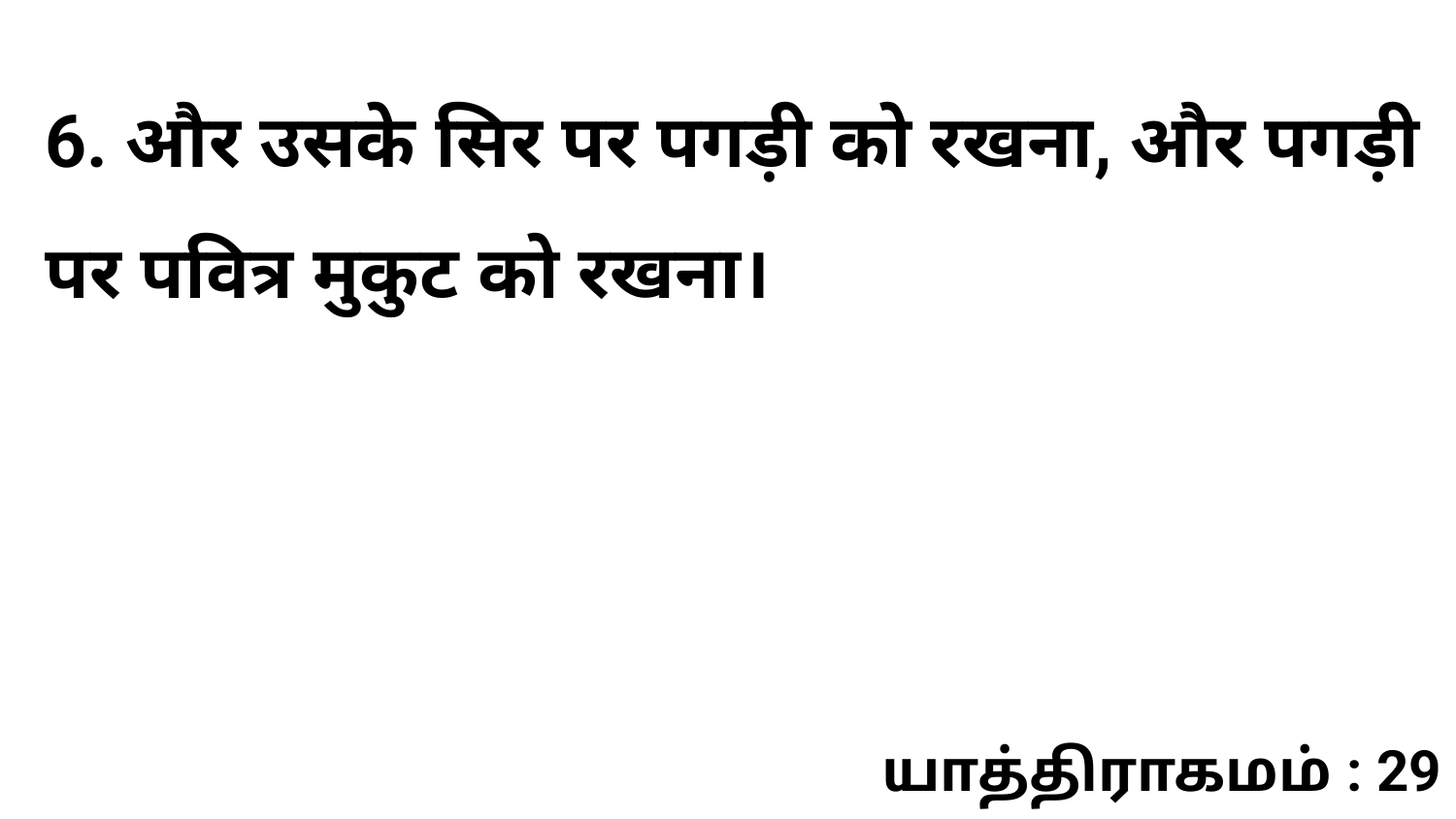

6. और उसके सिर पर पगड़ी को रखना, और पगड़ी पर पवित्र मुकुट को रखना।
யாத்திராகமம் : 29